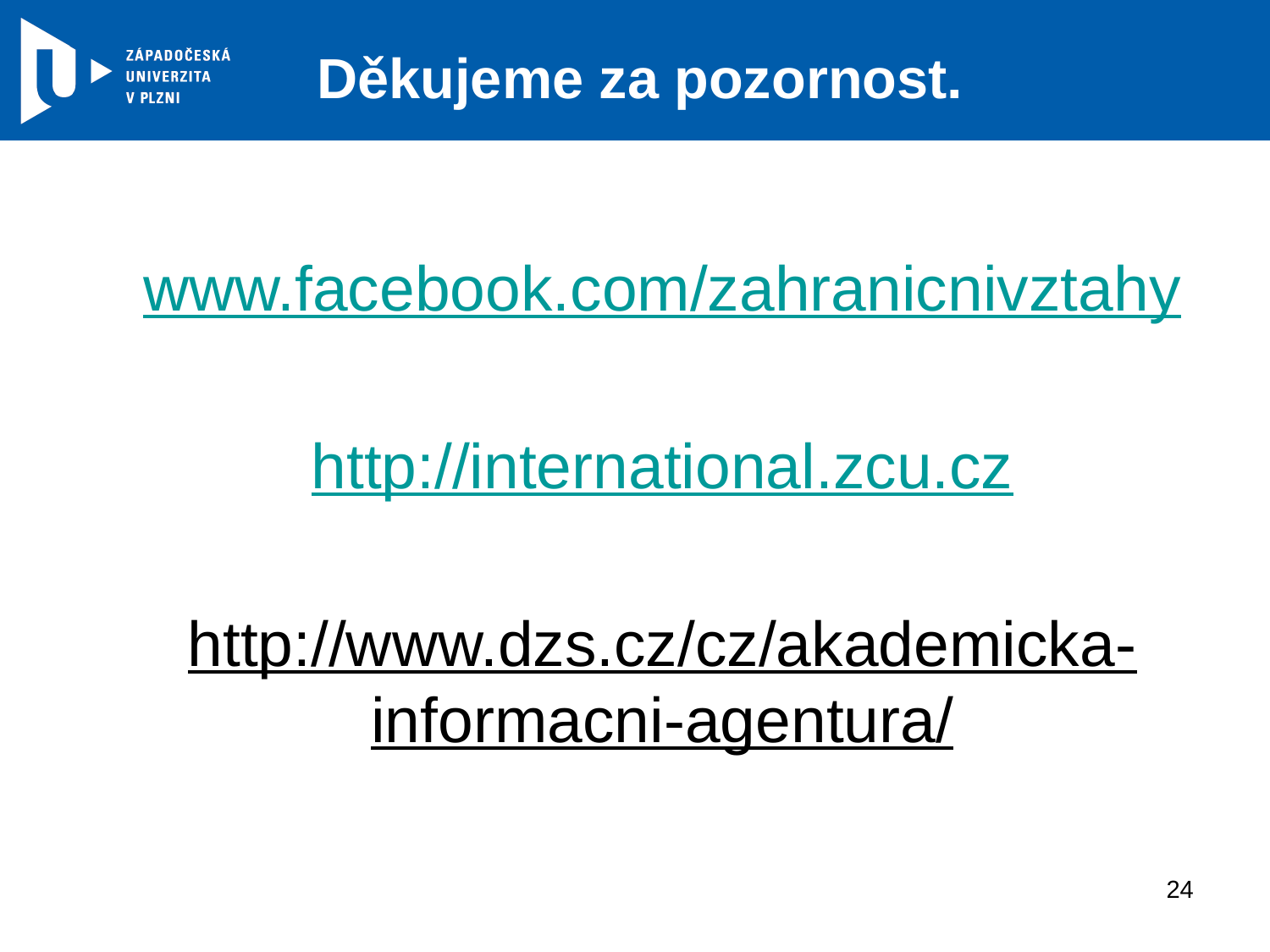

Děkujeme za pozornost.
www.facebook.com/zahranicnivztahy

http://international.zcu.cz

http://www.dzs.cz/cz/akademicka-informacni-agentura/

24